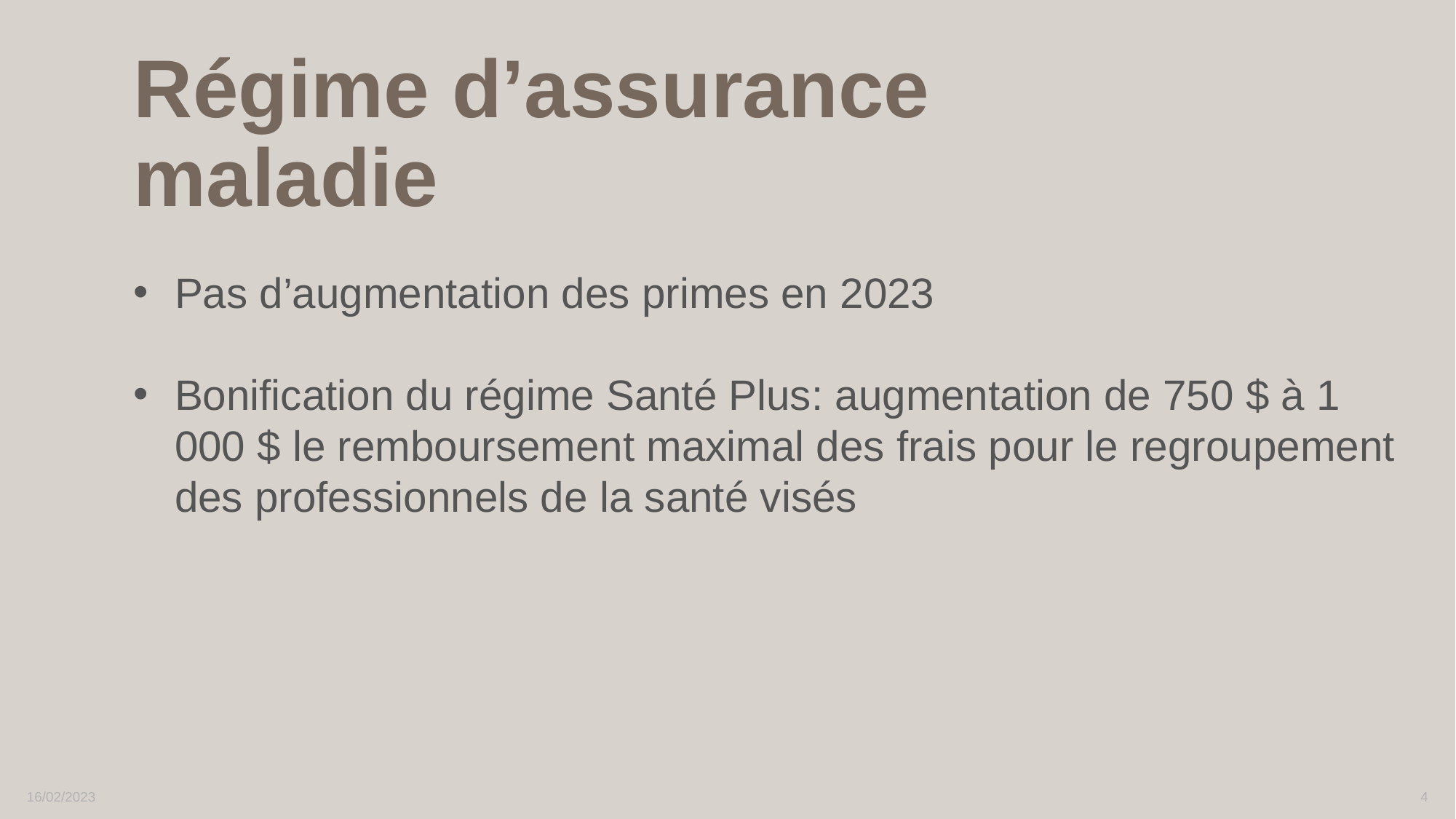

# Régime d’assurance maladie
Pas d’augmentation des primes en 2023

Bonification du régime Santé Plus: augmentation de 750 $ à 1 000 $ le remboursement maximal des frais pour le regroupement des professionnels de la santé visés
16/02/2023
4